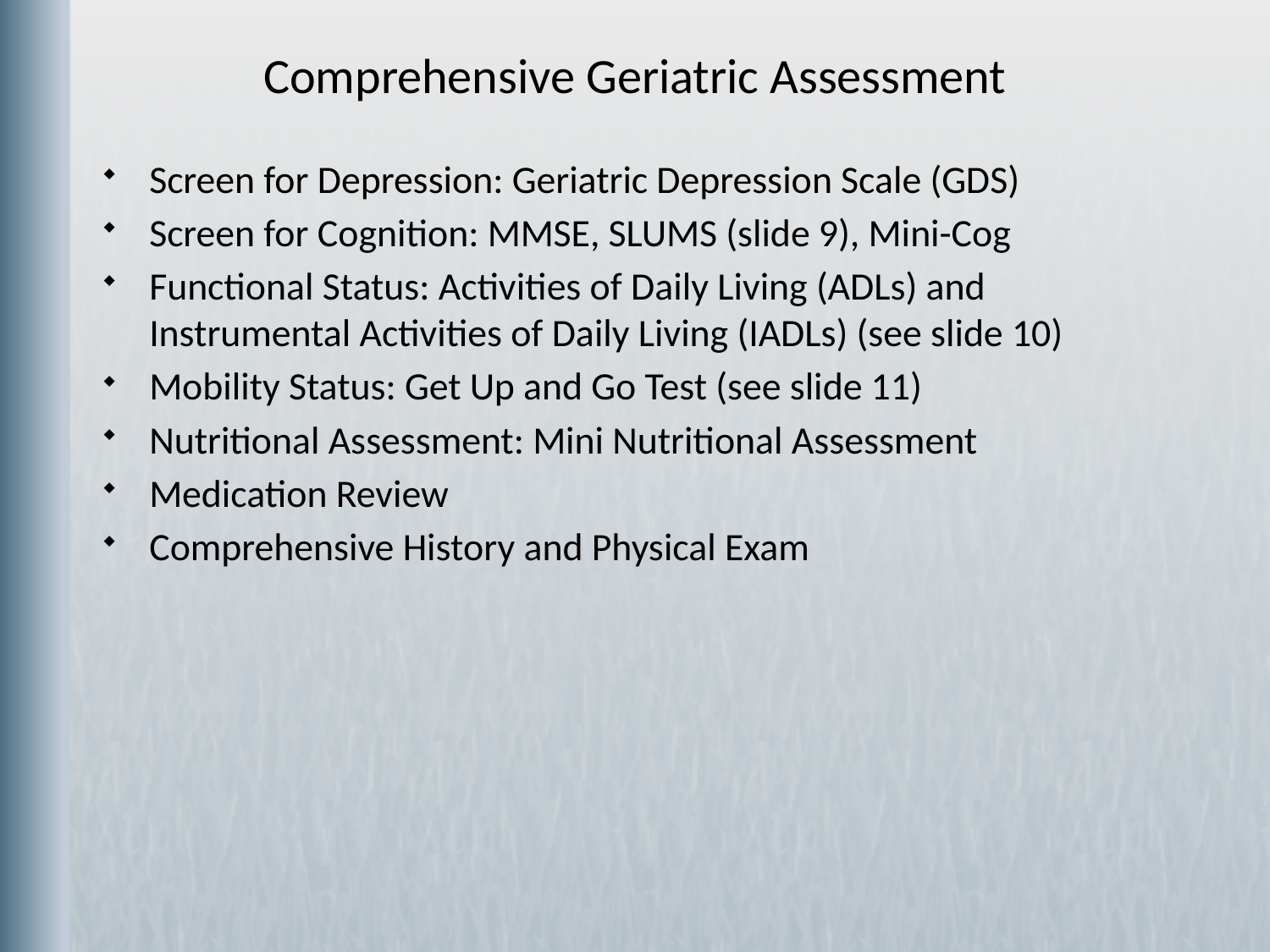

Comprehensive Geriatric Assessment
Screen for Depression: Geriatric Depression Scale (GDS)
Screen for Cognition: MMSE, SLUMS (slide 9), Mini-Cog
Functional Status: Activities of Daily Living (ADLs) and Instrumental Activities of Daily Living (IADLs) (see slide 10)
Mobility Status: Get Up and Go Test (see slide 11)
Nutritional Assessment: Mini Nutritional Assessment
Medication Review
Comprehensive History and Physical Exam